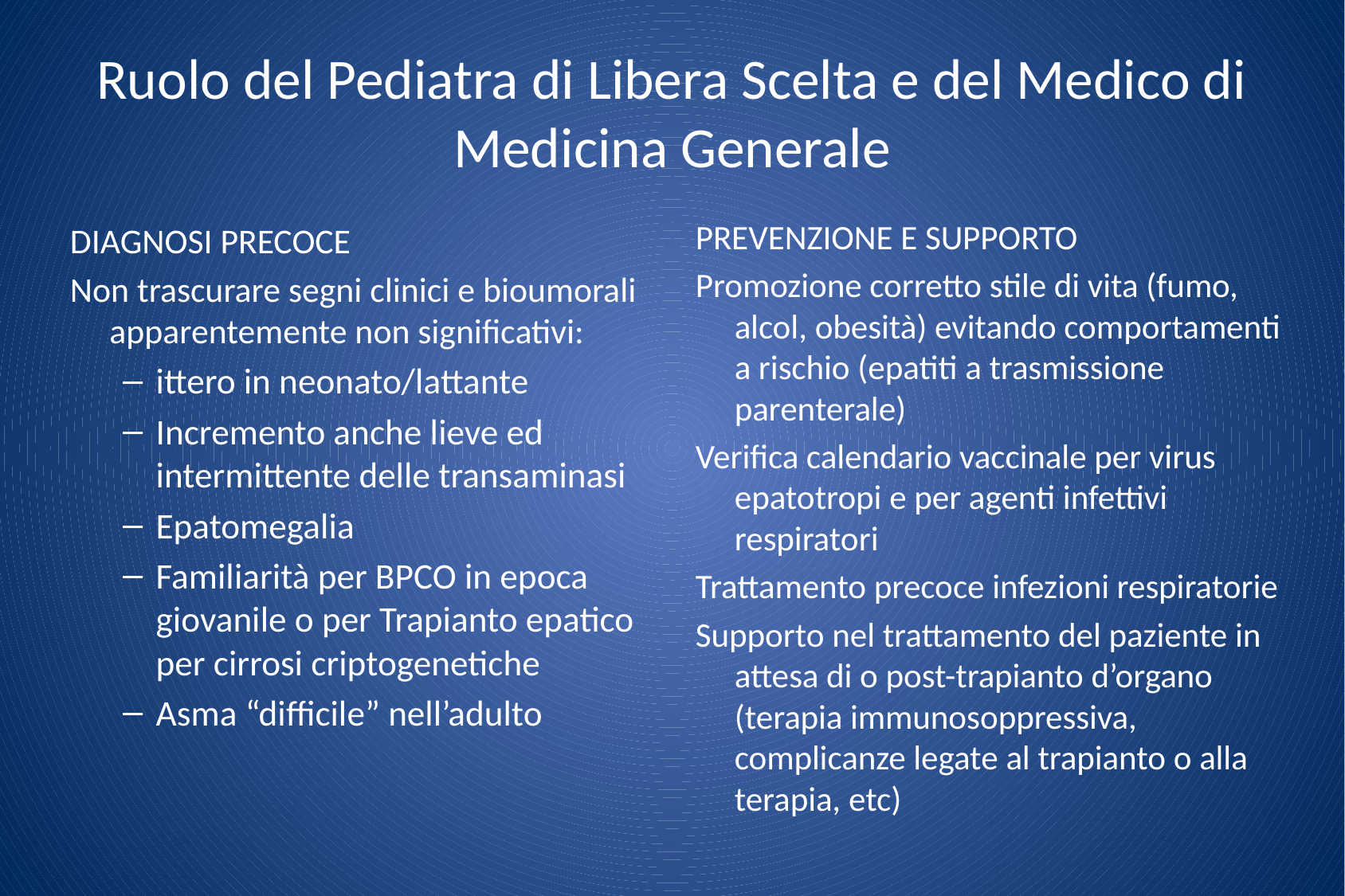

# Ruolo del Pediatra di Libera Scelta e del Medico di Medicina Generale
PREVENZIONE E SUPPORTO
Promozione corretto stile di vita (fumo, alcol, obesità) evitando comportamenti a rischio (epatiti a trasmissione parenterale)
Verifica calendario vaccinale per virus epatotropi e per agenti infettivi respiratori
Trattamento precoce infezioni respiratorie
Supporto nel trattamento del paziente in attesa di o post-trapianto d’organo (terapia immunosoppressiva, complicanze legate al trapianto o alla terapia, etc)
DIAGNOSI PRECOCE
Non trascurare segni clinici e bioumorali apparentemente non significativi:
ittero in neonato/lattante
Incremento anche lieve ed intermittente delle transaminasi
Epatomegalia
Familiarità per BPCO in epoca giovanile o per Trapianto epatico per cirrosi criptogenetiche
Asma “difficile” nell’adulto